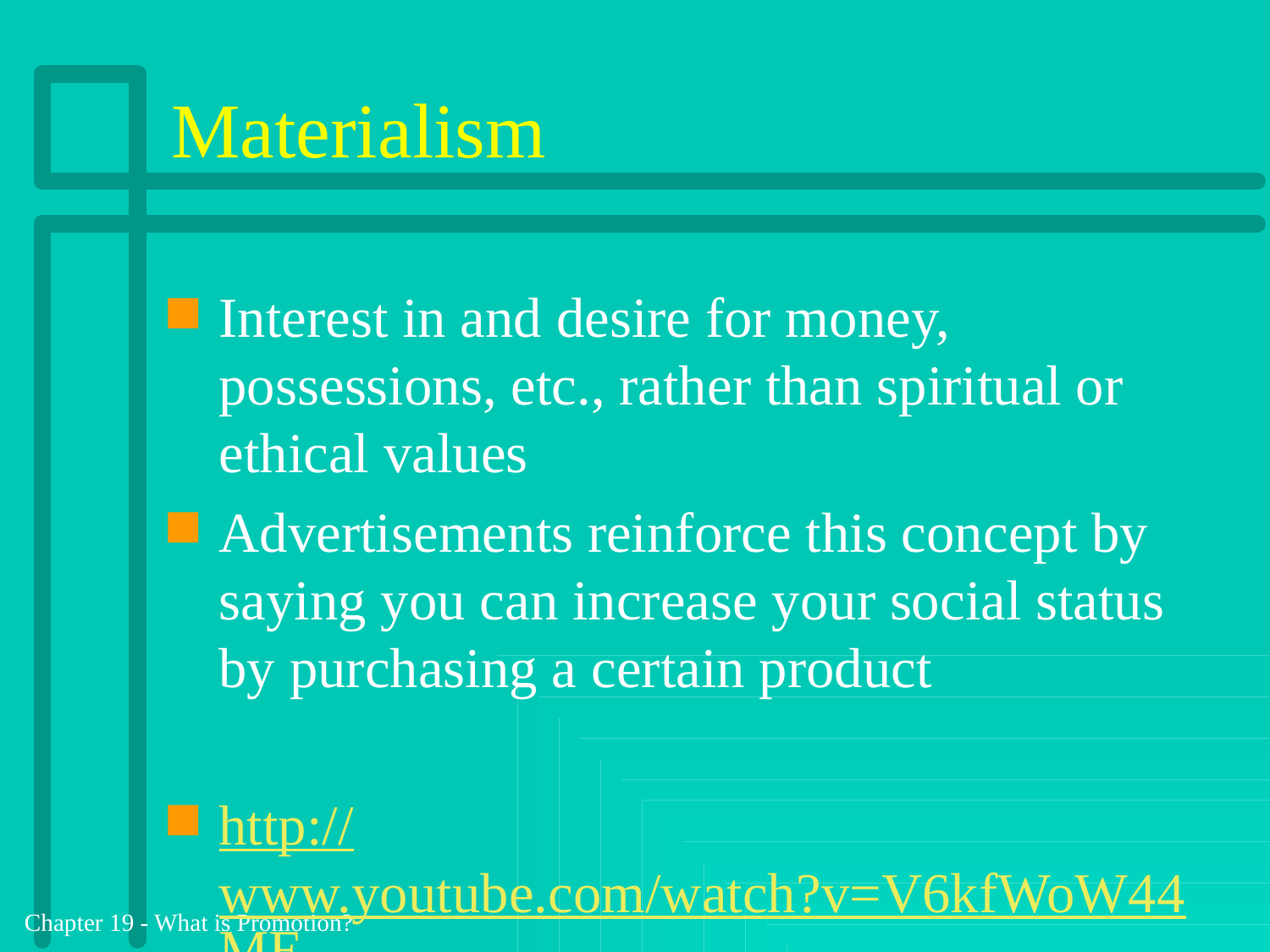

# Materialism
Interest in and desire for money, possessions, etc., rather than spiritual or ethical values
Advertisements reinforce this concept by saying you can increase your social status by purchasing a certain product

http://www.youtube.com/watch?v=V6kfWoW44ME